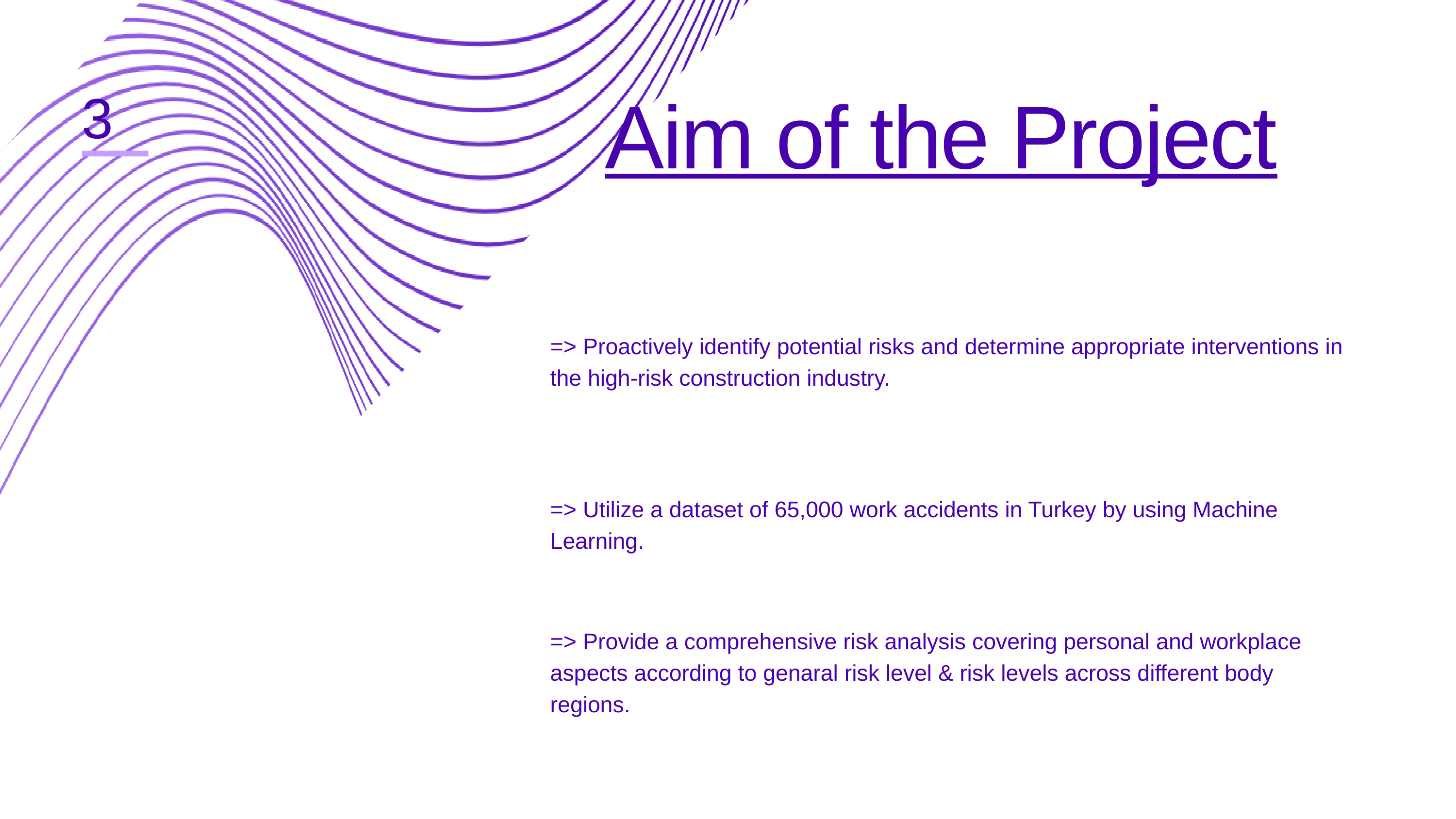

3

Aim of the Project

=> Proactively identify potential risks and determine appropriate interventions in the high-risk construction industry.

=> Utilize a dataset of 65,000 work accidents in Turkey by using Machine Learning.

=> Provide a comprehensive risk analysis covering personal and workplace aspects according to genaral risk level & risk levels across different body regions.